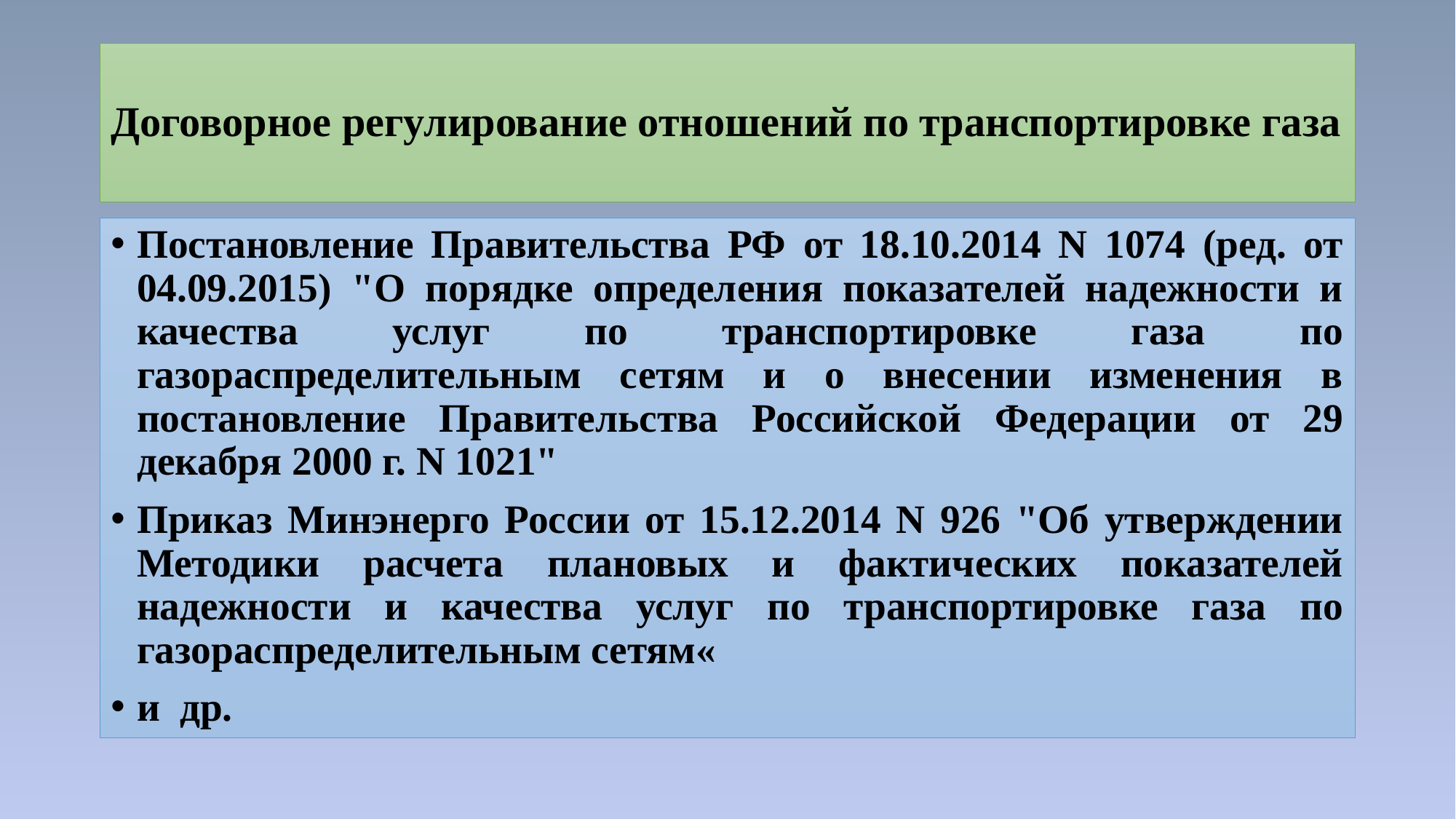

# Договорное регулирование отношений по транспортировке газа
Постановление Правительства РФ от 18.10.2014 N 1074 (ред. от 04.09.2015) "О порядке определения показателей надежности и качества услуг по транспортировке газа по газораспределительным сетям и о внесении изменения в постановление Правительства Российской Федерации от 29 декабря 2000 г. N 1021"
Приказ Минэнерго России от 15.12.2014 N 926 "Об утверждении Методики расчета плановых и фактических показателей надежности и качества услуг по транспортировке газа по газораспределительным сетям«
и  др.